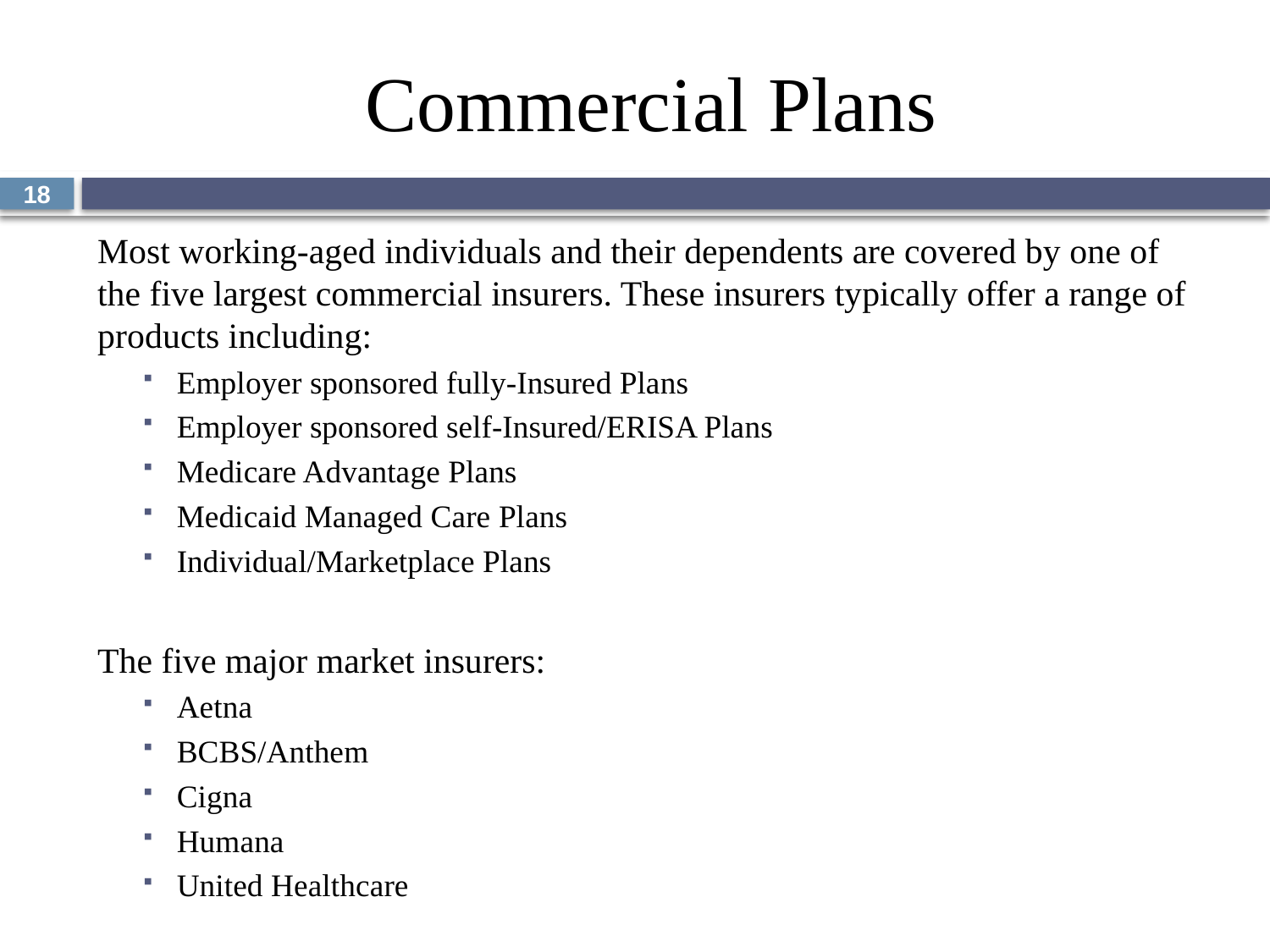

# Commercial Plans
18
Most working-aged individuals and their dependents are covered by one of the five largest commercial insurers. These insurers typically offer a range of products including:
Employer sponsored fully-Insured Plans
Employer sponsored self-Insured/ERISA Plans
Medicare Advantage Plans
Medicaid Managed Care Plans
Individual/Marketplace Plans

The five major market insurers:
Aetna
BCBS/Anthem
Cigna
Humana
United Healthcare